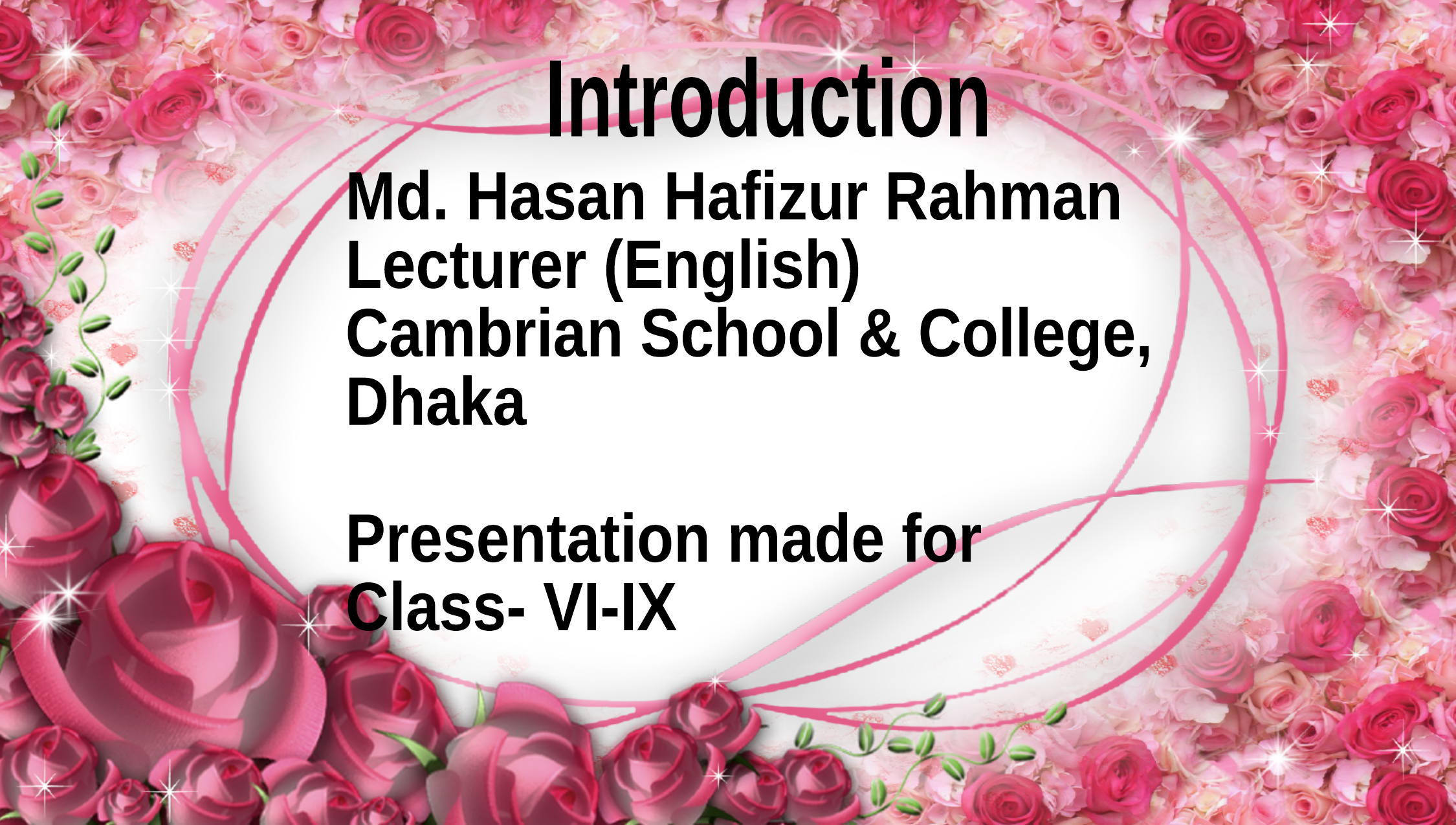

Introduction
Md. Hasan Hafizur Rahman
Lecturer (English)
Cambrian School & College,
Dhaka

Presentation made for
Class- VI-IX